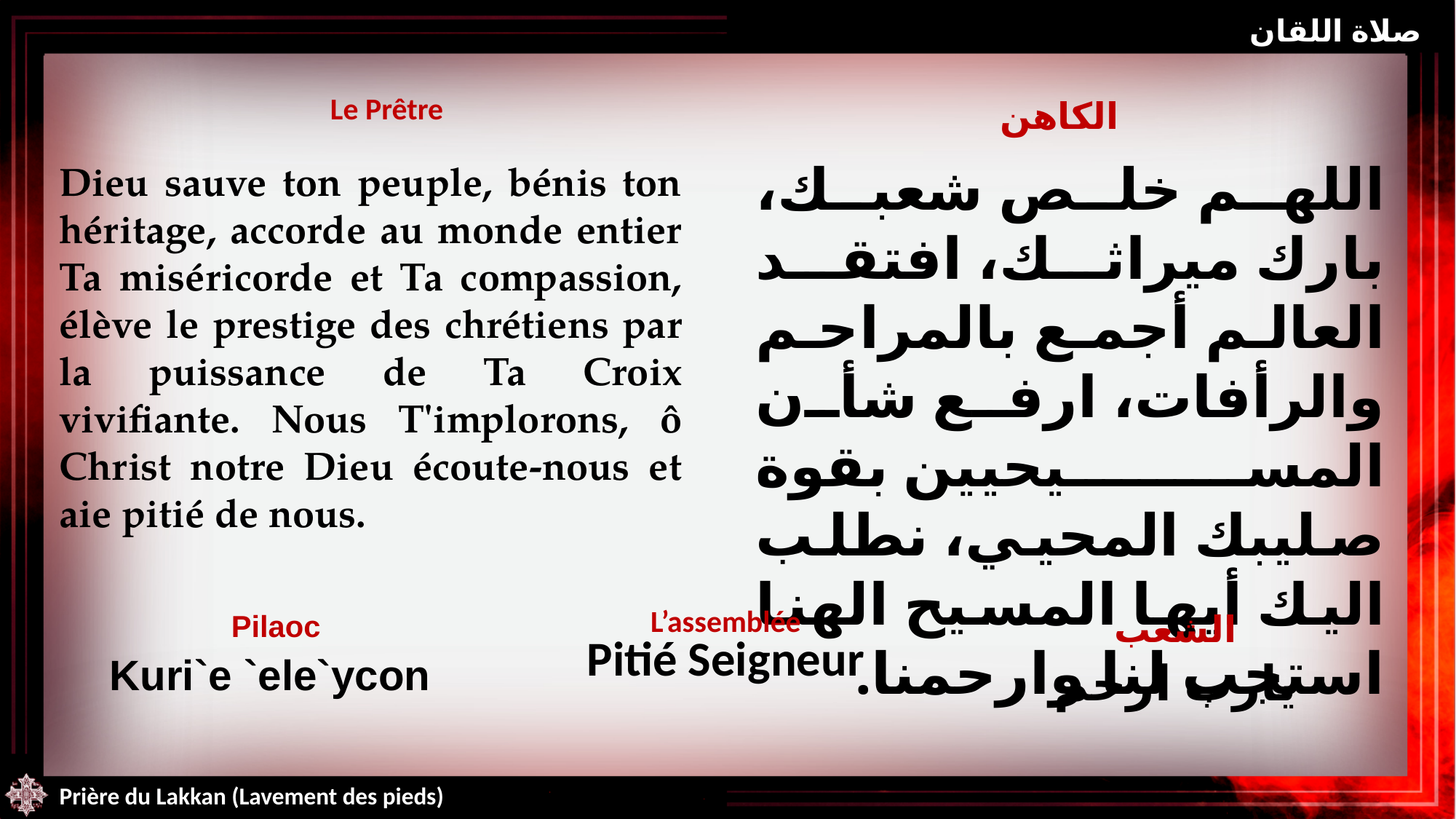

صلاة اللقان

| Le Prêtre | الكاهن |
| --- | --- |
اللهم خلص شعبك، بارك ميراثك، افتقد العالم أجمع بالمراحم والرأفات، ارفع شأن المسيحيين بقوة صليبك المحيي، نطلب اليك أيها المسيح الهنا استجب لنا وارحمنا.
Dieu sauve ton peuple, bénis ton héritage, accorde au monde entier Ta miséricorde et Ta compassion, élève le prestige des chrétiens par la puissance de Ta Croix vivifiante. Nous T'implorons, ô Christ notre Dieu écoute-nous et aie pitié de nous.

| Pilaoc Kuri`e `ele`ycon | L’assemblée Pitié Seigneur | الشعب يارب ارحم |
| --- | --- | --- |

Prière du Lakkan (Lavement des pieds)